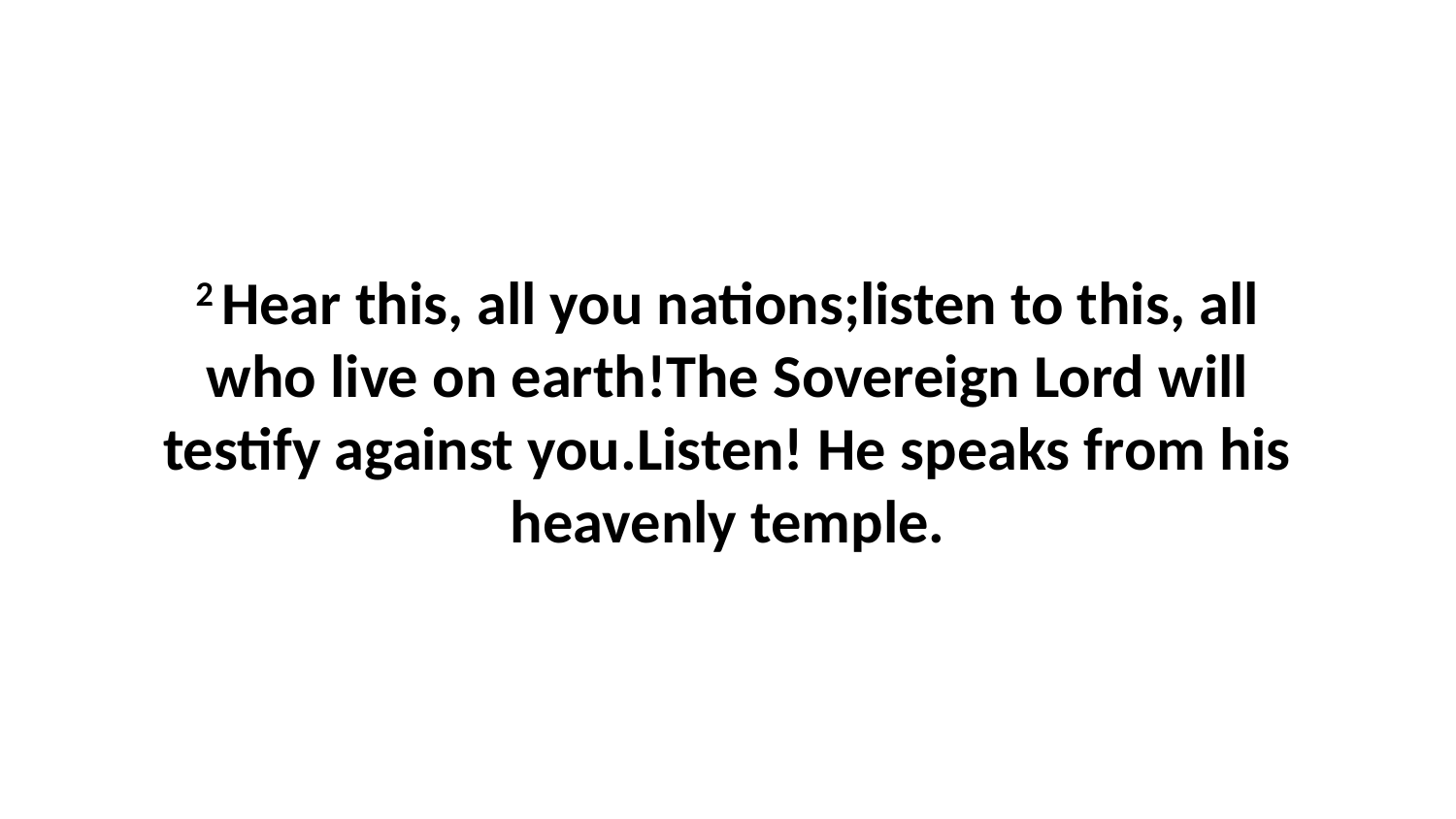

2 Hear this, all you nations;listen to this, all who live on earth!The Sovereign Lord will testify against you.Listen! He speaks from his heavenly temple.